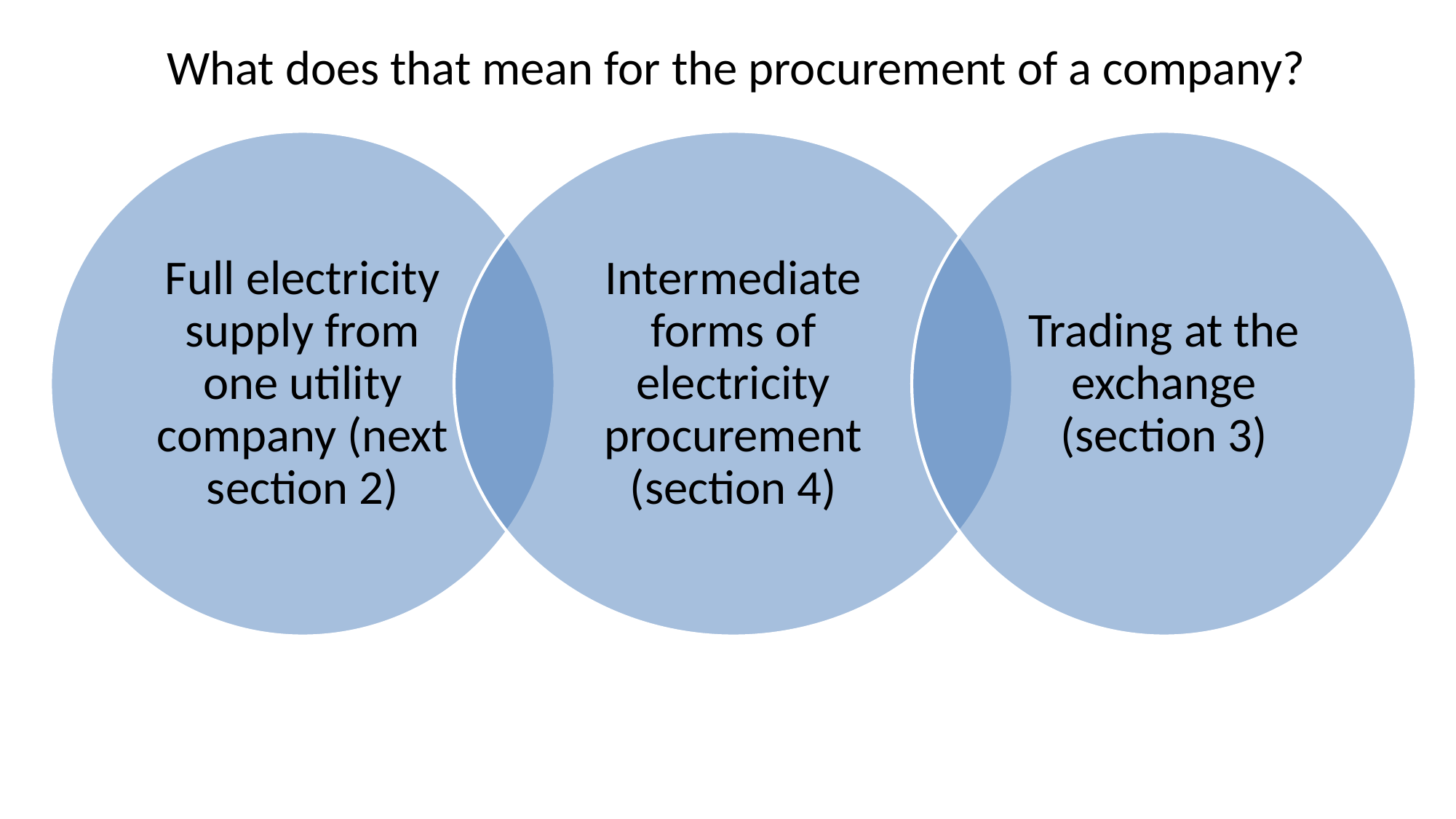

Full electricity supply from one utility company (next section 2)
Intermediate forms of electricity procurement (section 4)
Trading at the exchange (section 3)
What does that mean for the procurement of a company?